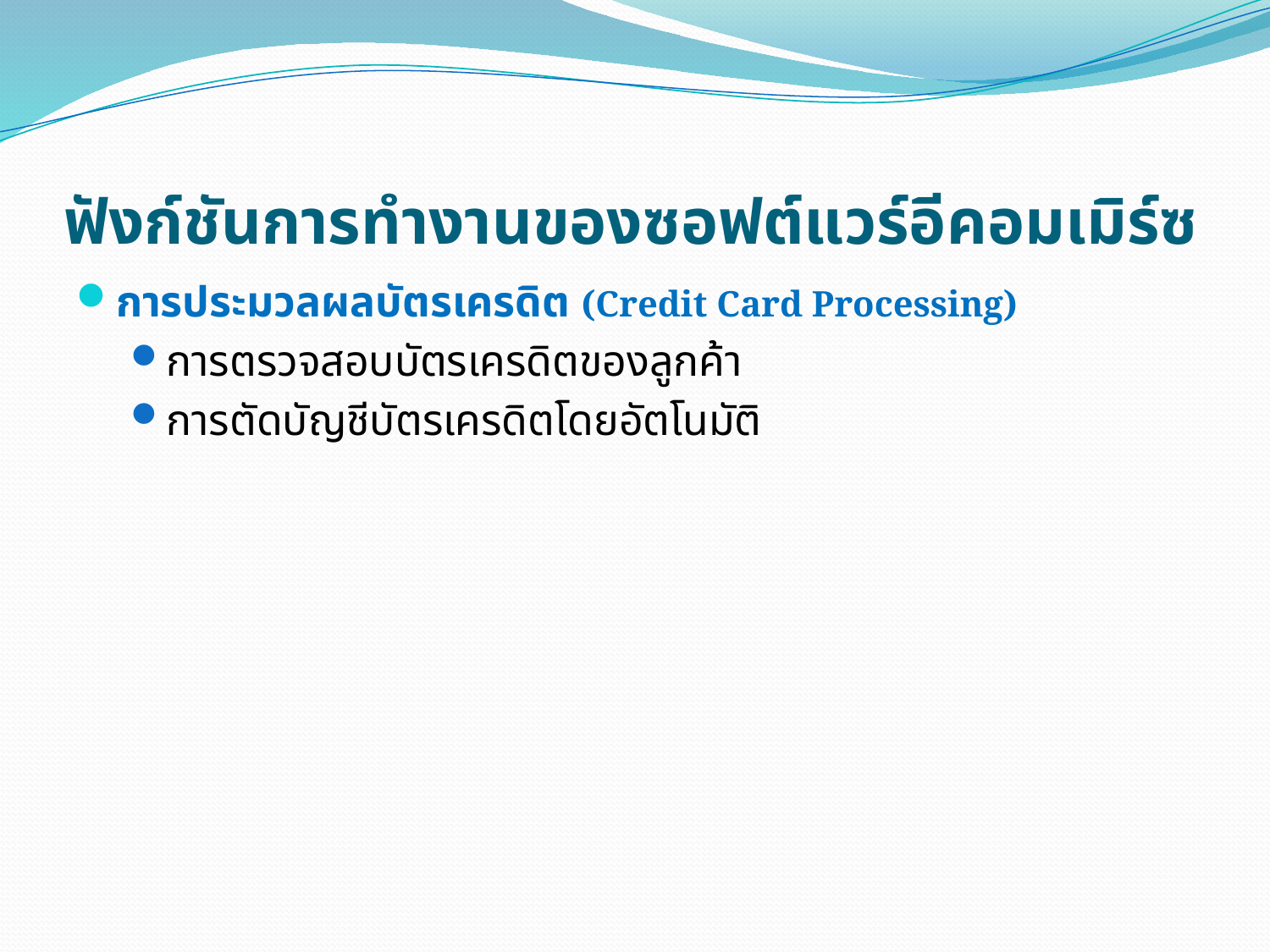

# ฟังก์ชันการทำงานของซอฟต์แวร์อีคอมเมิร์ซ
การประมวลผลบัตรเครดิต (Credit Card Processing)
การตรวจสอบบัตรเครดิตของลูกค้า
การตัดบัญชีบัตรเครดิตโดยอัตโนมัติ